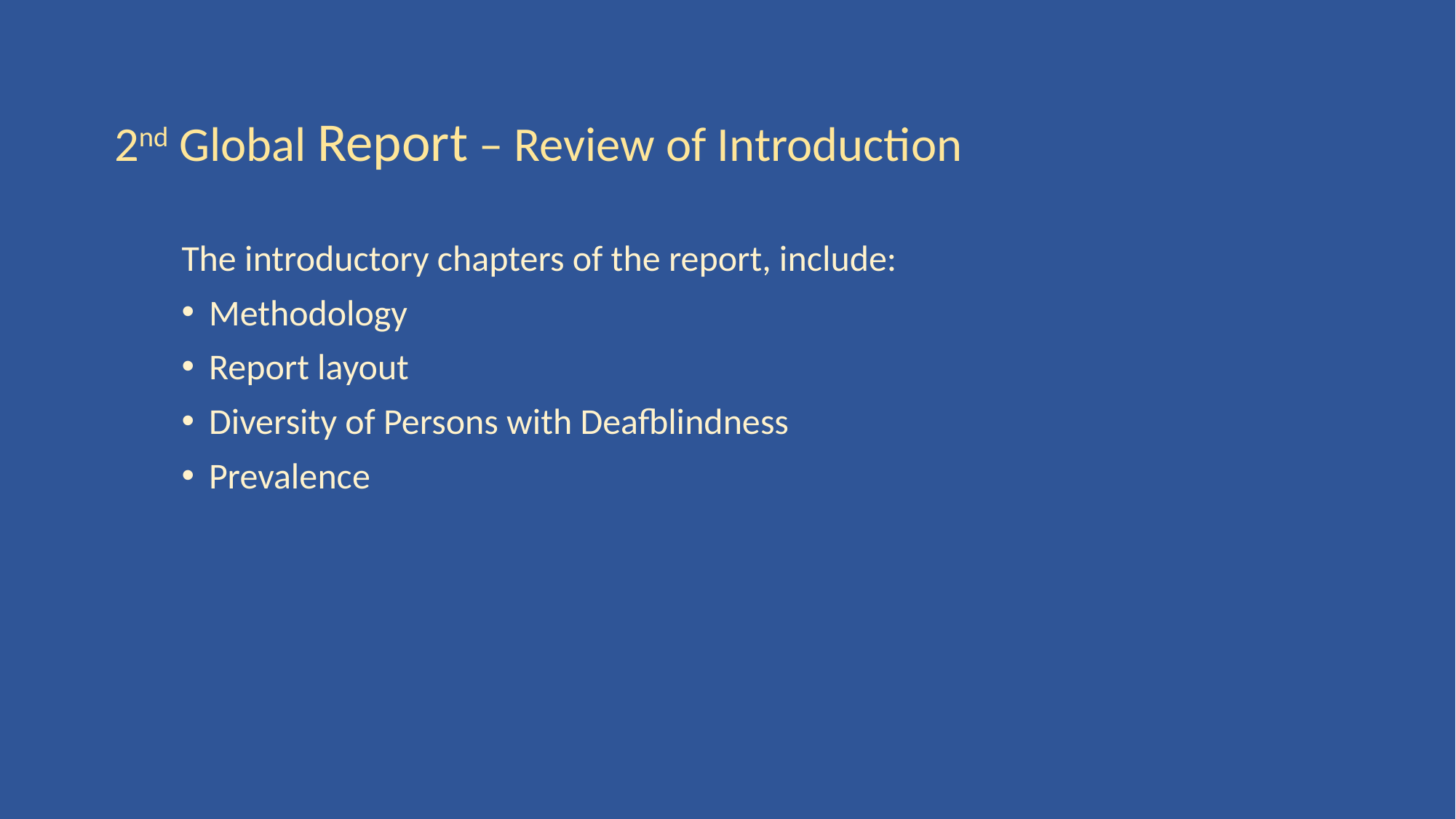

# 2nd Global Report – Review of Introduction
The introductory chapters of the report, include:
Methodology
Report layout
Diversity of Persons with Deafblindness
Prevalence